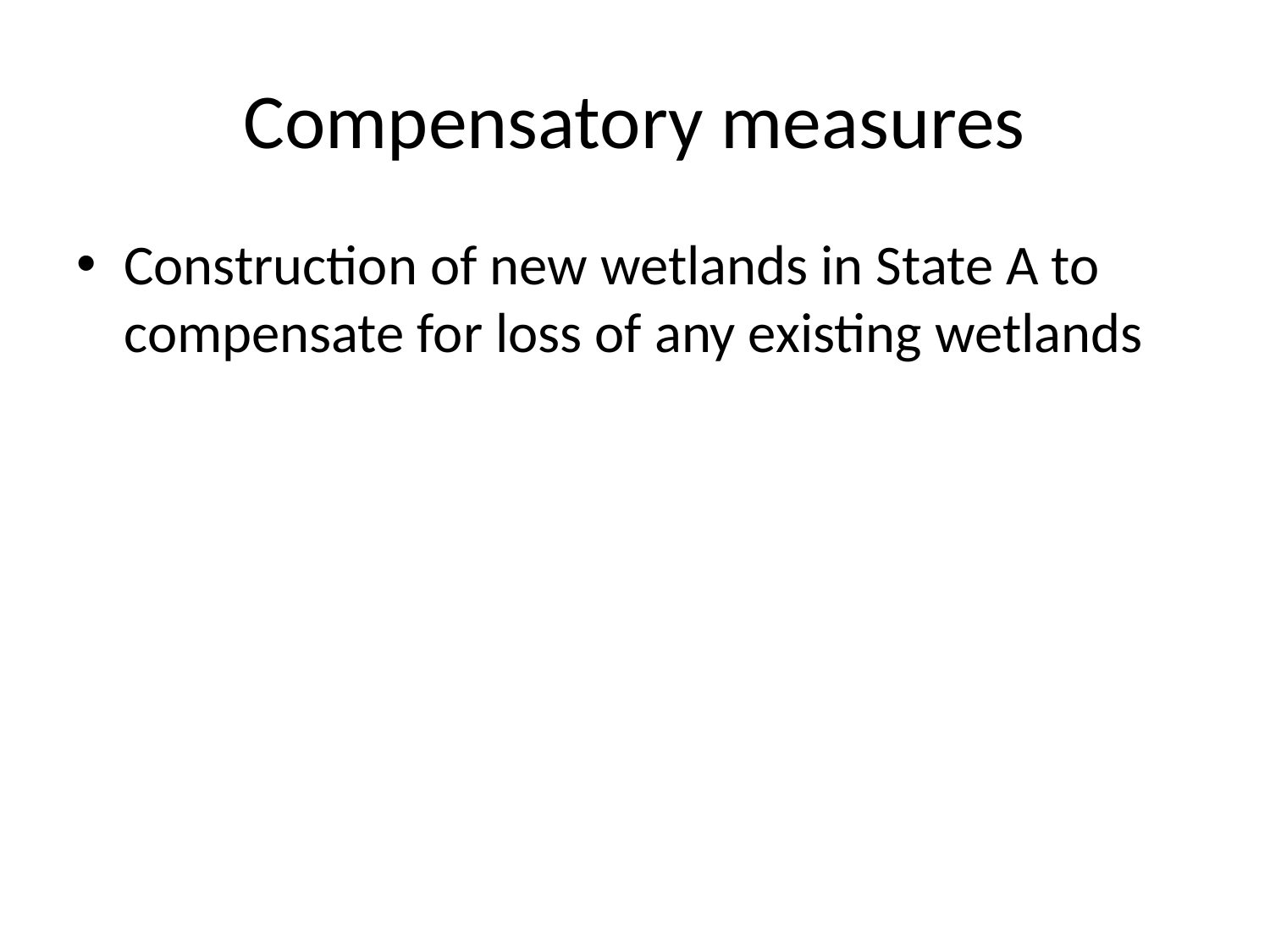

# Compensatory measures
Construction of new wetlands in State A to compensate for loss of any existing wetlands